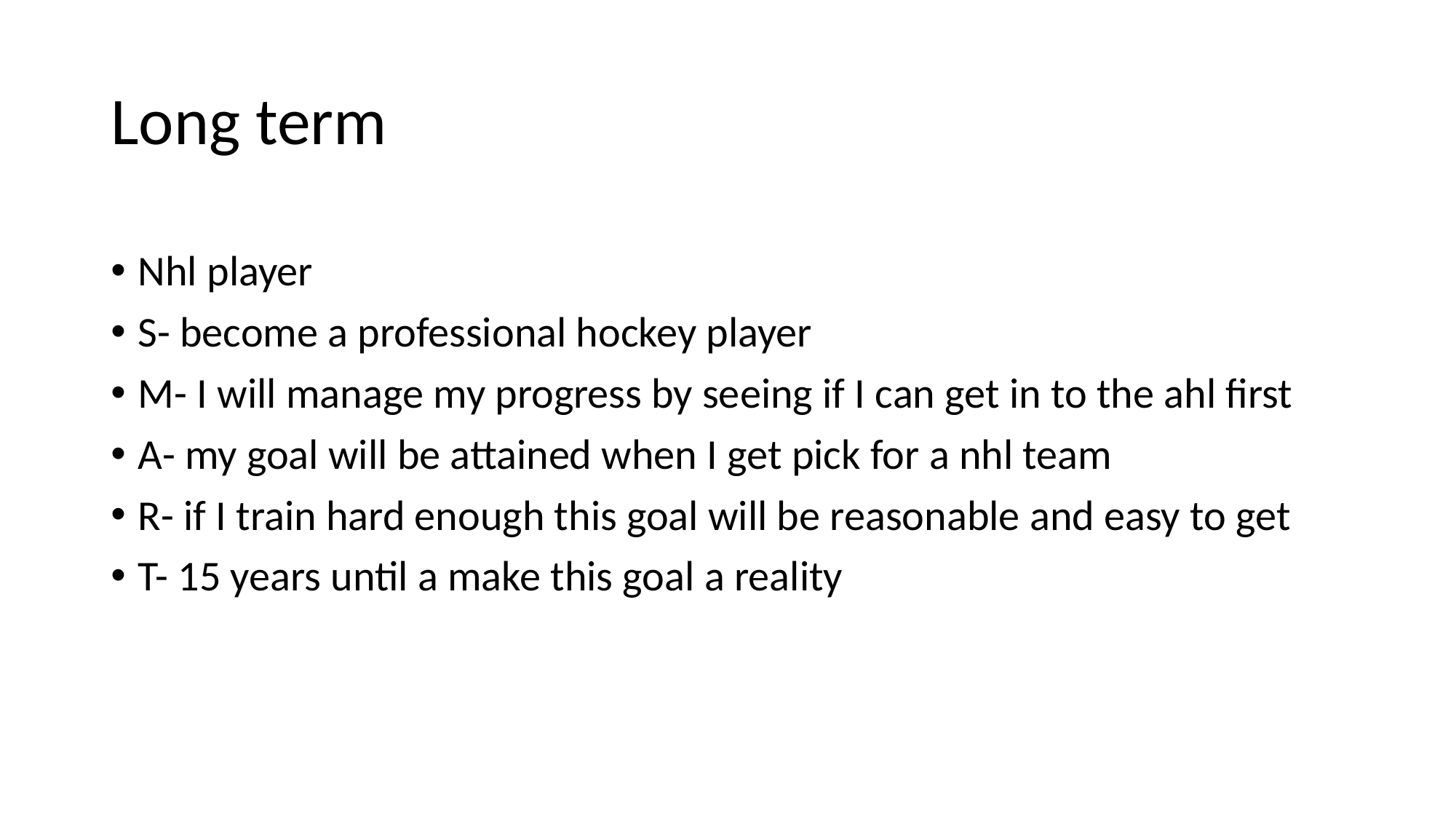

# Long term
Nhl player
S- become a professional hockey player
M- I will manage my progress by seeing if I can get in to the ahl first
A- my goal will be attained when I get pick for a nhl team
R- if I train hard enough this goal will be reasonable and easy to get
T- 15 years until a make this goal a reality